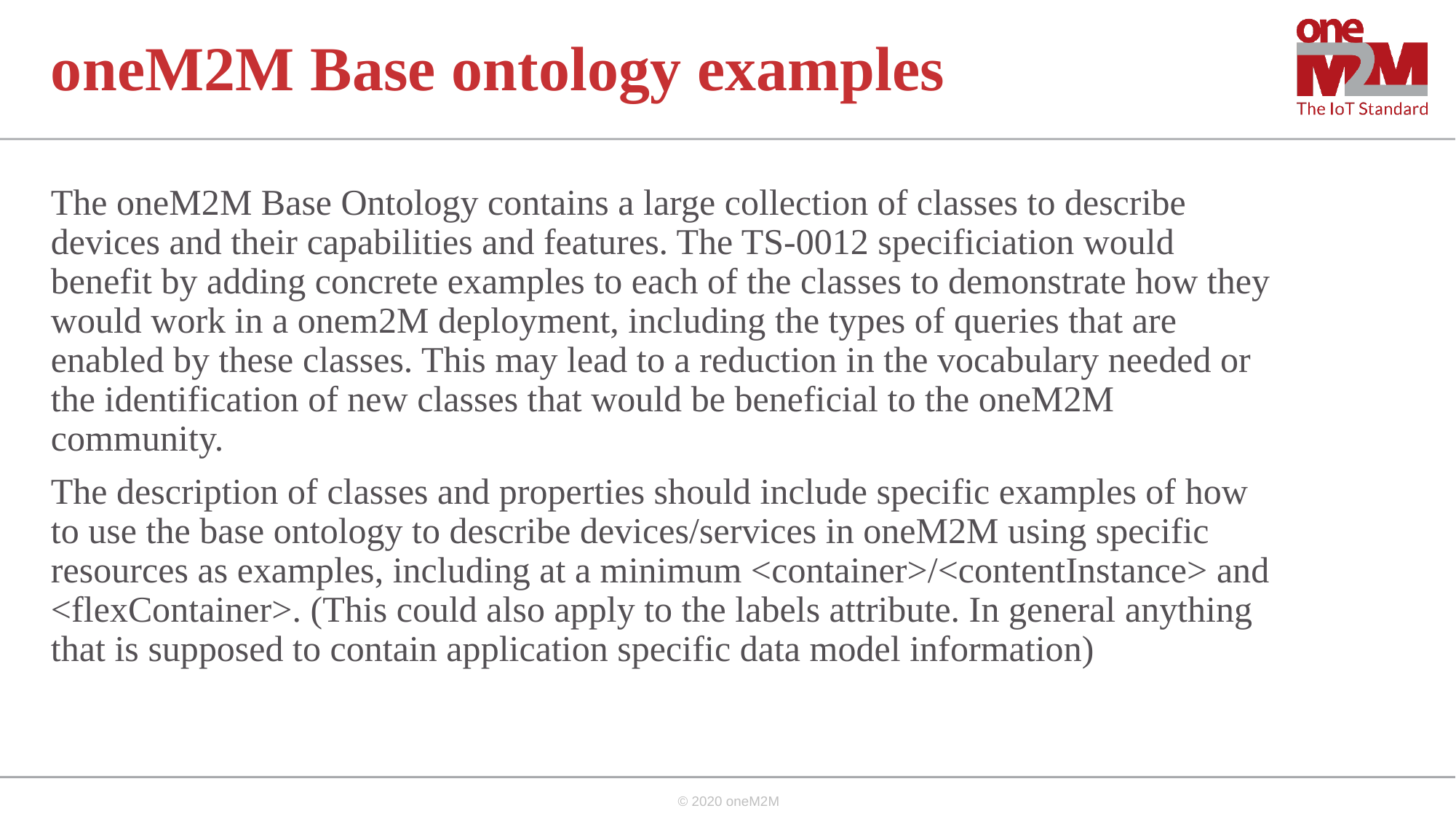

# oneM2M Base ontology examples
The oneM2M Base Ontology contains a large collection of classes to describe devices and their capabilities and features. The TS-0012 specificiation would benefit by adding concrete examples to each of the classes to demonstrate how they would work in a onem2M deployment, including the types of queries that are enabled by these classes. This may lead to a reduction in the vocabulary needed or the identification of new classes that would be beneficial to the oneM2M community.
The description of classes and properties should include specific examples of how to use the base ontology to describe devices/services in oneM2M using specific resources as examples, including at a minimum <container>/<contentInstance> and <flexContainer>. (This could also apply to the labels attribute. In general anything that is supposed to contain application specific data model information)